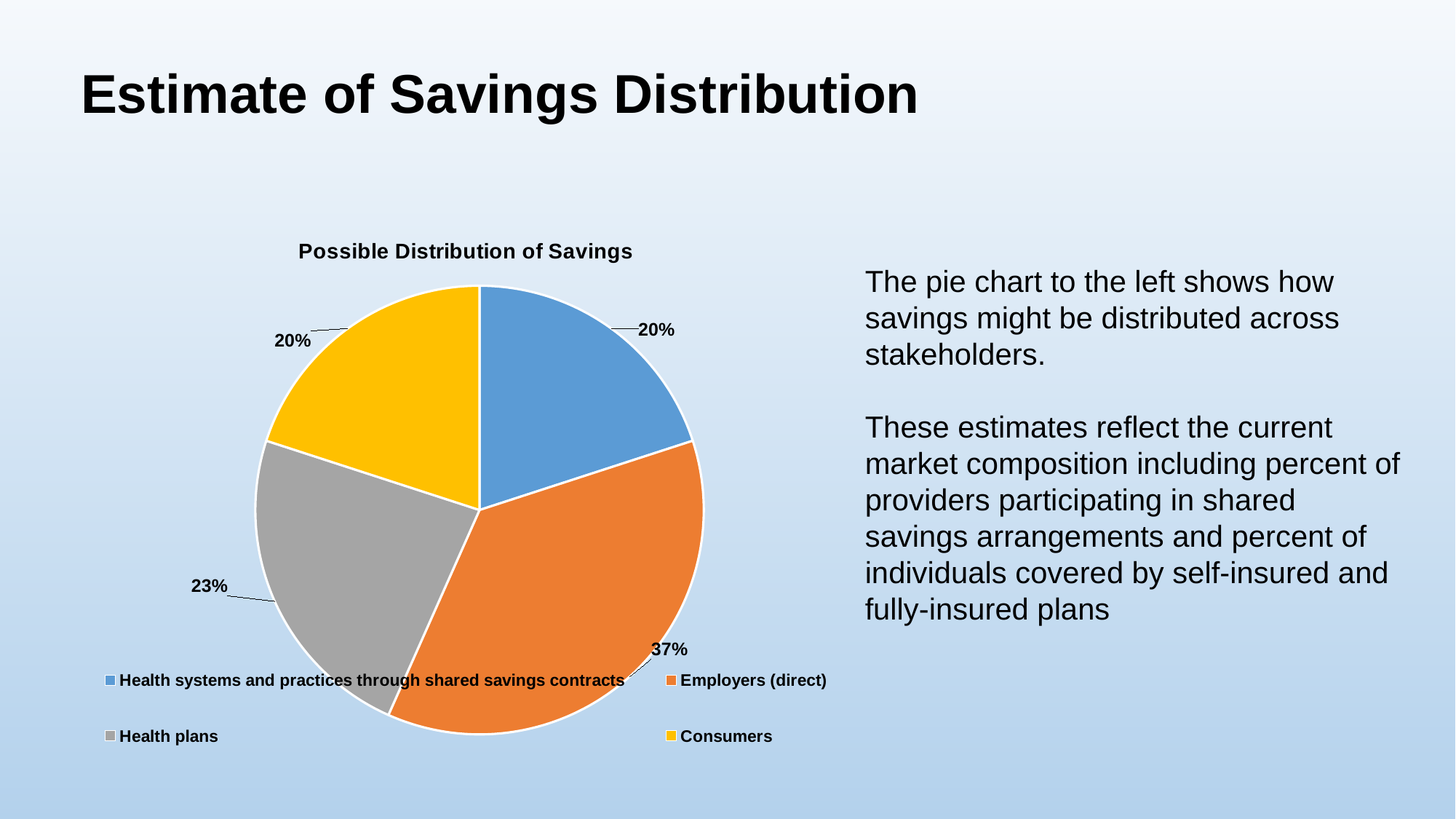

# Estimate of Savings Distribution

### Chart: Possible Distribution of Savings

| Category |  |
|---|---|
| Health systems and practices through shared savings contracts | 0.2 |
| Employers (direct) | 0.36660000000000004 |
| Health plans  | 0.23340000000000002 |
| Consumers | 0.2 |
The pie chart to the left shows how savings might be distributed across stakeholders.

These estimates reflect the current market composition including percent of providers participating in shared savings arrangements and percent of individuals covered by self-insured and fully-insured plans